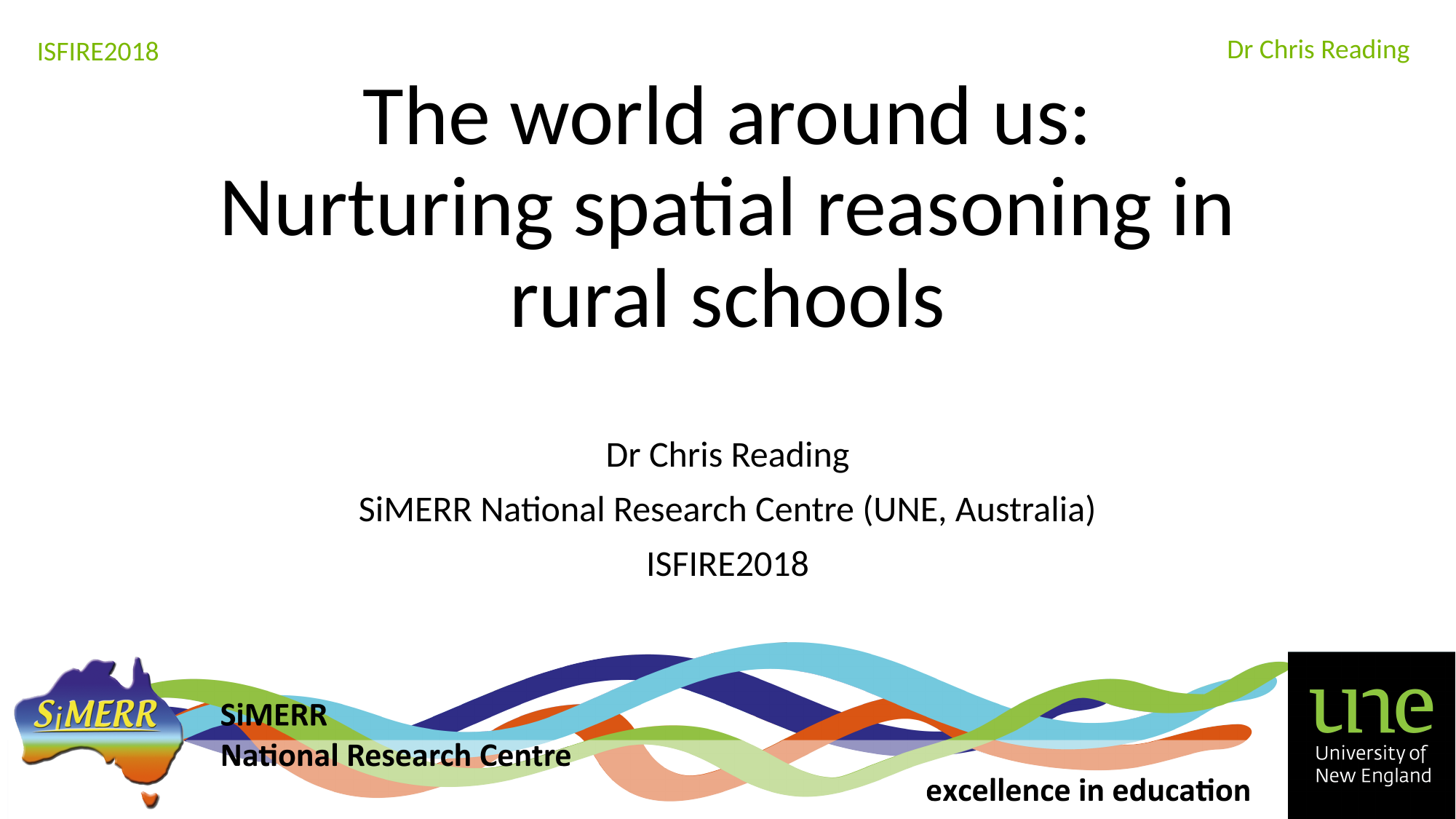

# The world around us: Nurturing spatial reasoning in rural schools
Dr Chris Reading
SiMERR National Research Centre (UNE, Australia)
ISFIRE2018